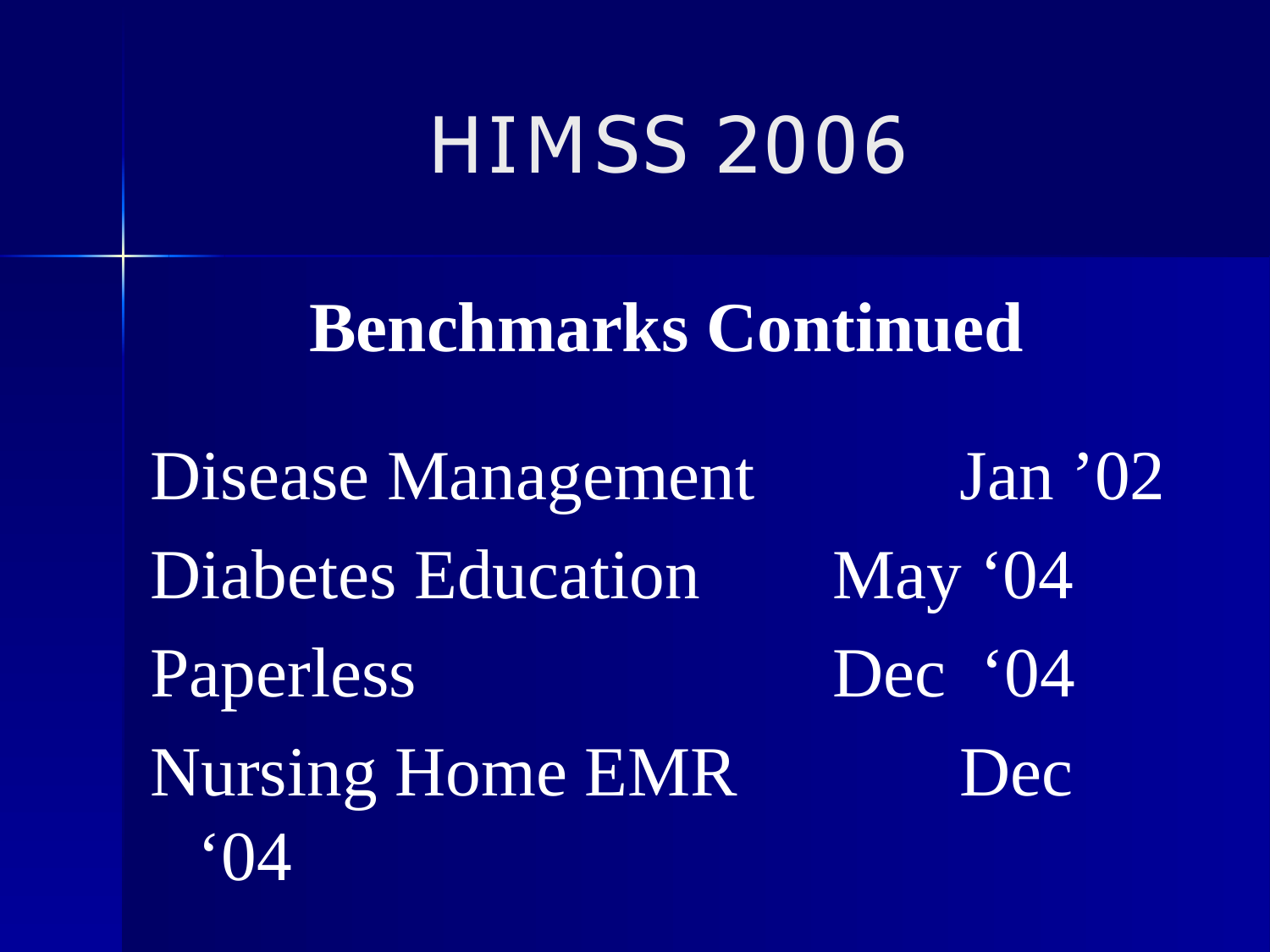

# HIMSS 2006
Benchmarks Continued

Disease Management 		Jan ’02
Diabetes Education		May ‘04
Paperless				Dec  ‘04
Nursing Home EMR		Dec ‘04